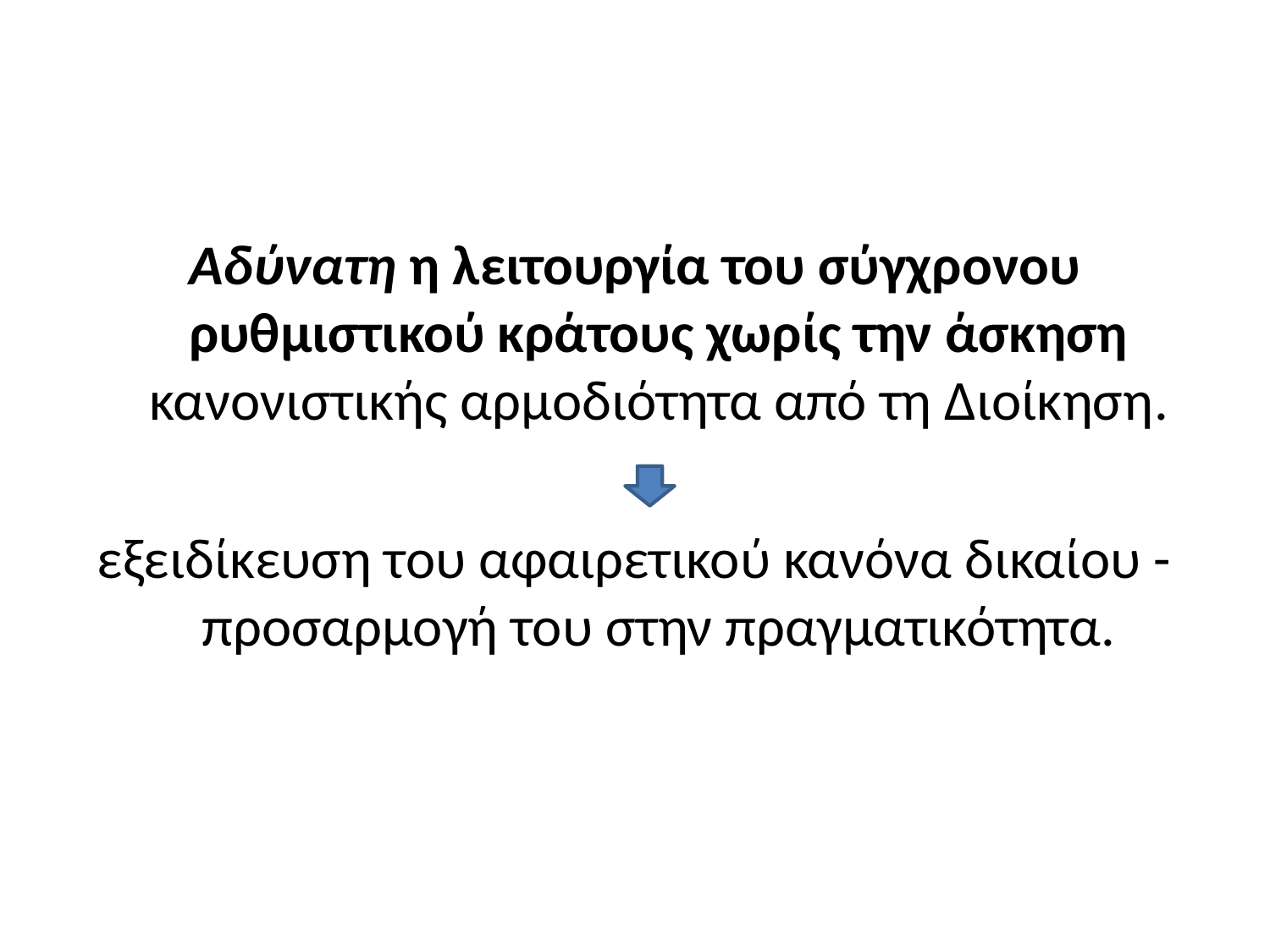

#
Αδύνατη η λειτουργία του σύγχρονου ρυθμιστικού κράτους χωρίς την άσκηση κανονιστικής αρμοδιότητα από τη Διοίκηση.

εξειδίκευση του αφαιρετικού κανόνα δικαίου - προσαρμογή του στην πραγματικότητα.